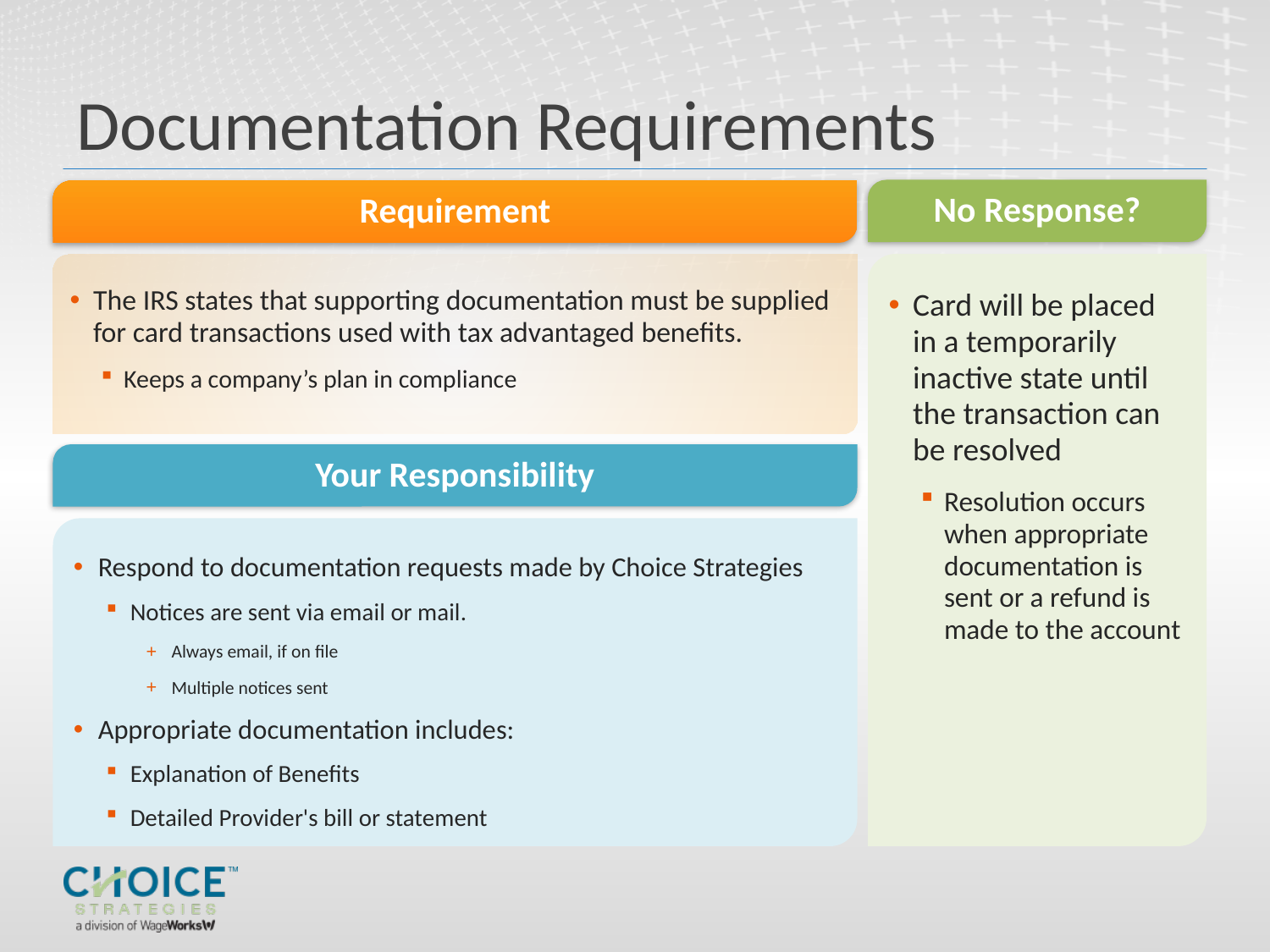

# Documentation Requirements
No Response?
Requirement
Card will be placed in a temporarily inactive state until the transaction can be resolved
Resolution occurs when appropriate documentation is sent or a refund is made to the account

The IRS states that supporting documentation must be supplied for card transactions used with tax advantaged benefits.
Keeps a company’s plan in compliance

Your Responsibility
Respond to documentation requests made by Choice Strategies
Notices are sent via email or mail.
Always email, if on file
Multiple notices sent
Appropriate documentation includes:
Explanation of Benefits
Detailed Provider's bill or statement